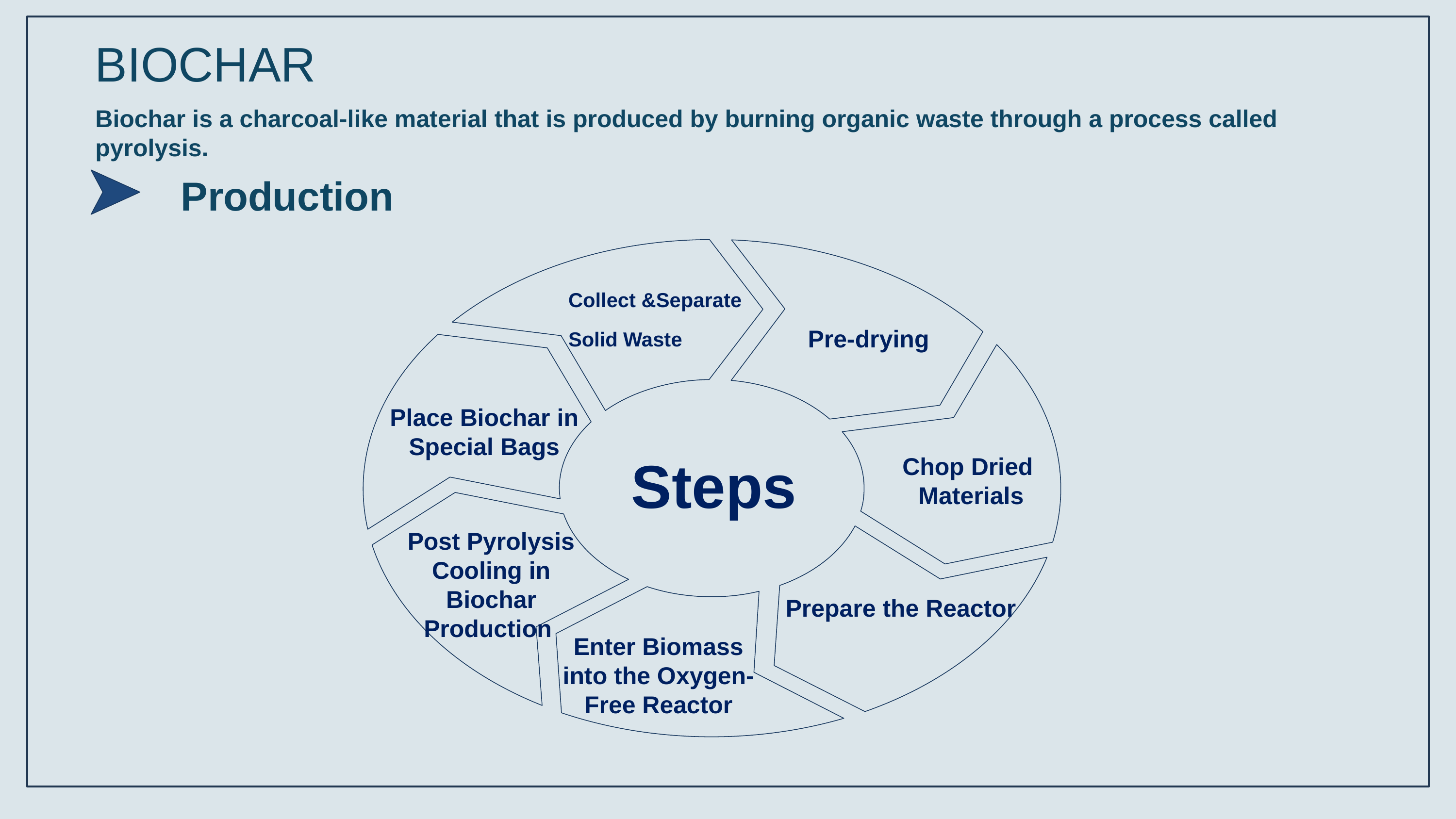

BIOCHAR

Biochar is a charcoal-like material that is produced by burning organic waste through a process called pyrolysis.

Production

Collect &Separate Solid Waste
Pre-drying
Place Biochar in Special Bags
Steps
Chop Dried
Materials
Post Pyrolysis Cooling in Biochar Production
Prepare the Reactor
Enter Biomass into the Oxygen-Free Reactor